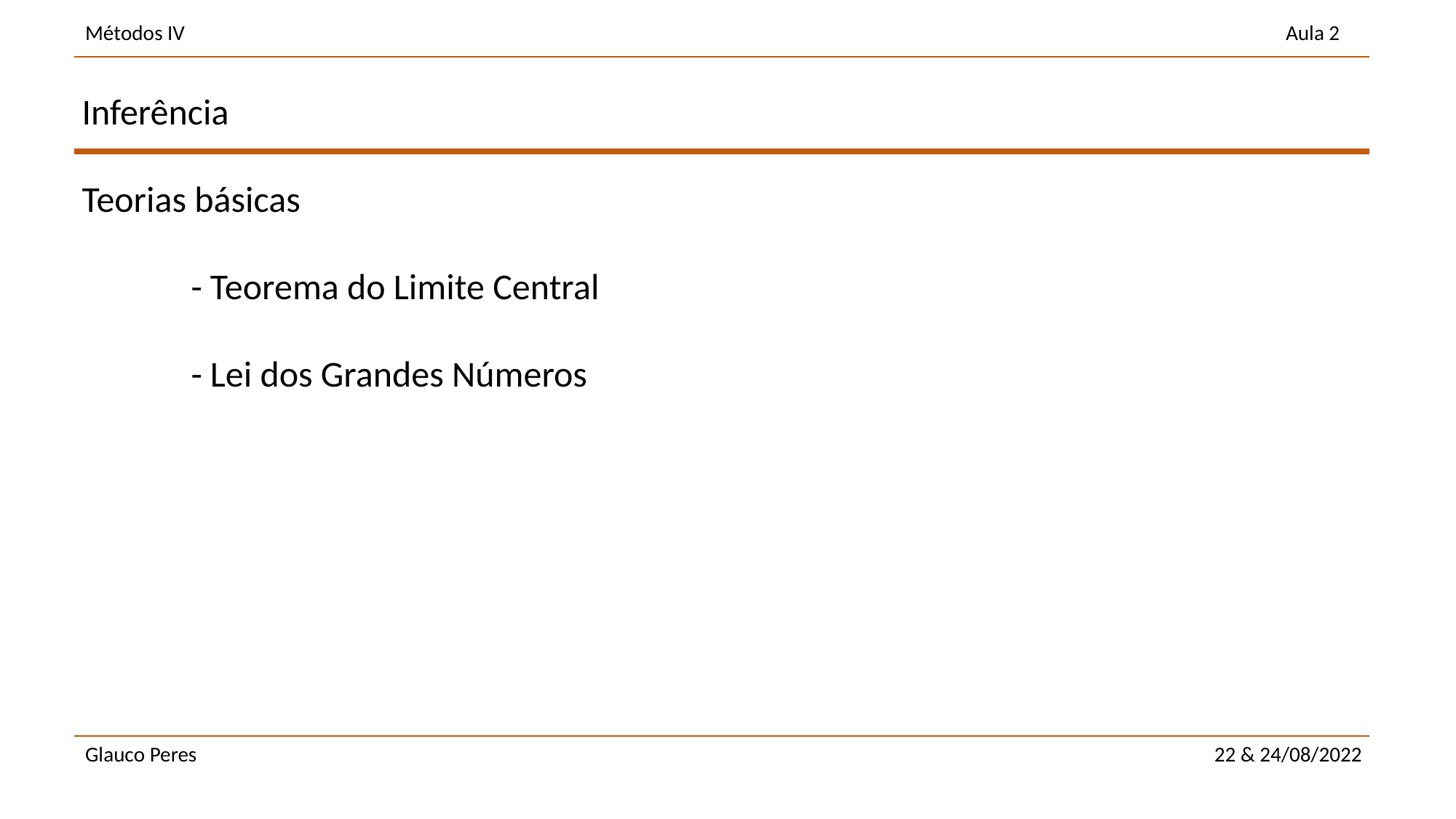

Inferência

Teorias básicas

	- Teorema do Limite Central

	- Lei dos Grandes Números